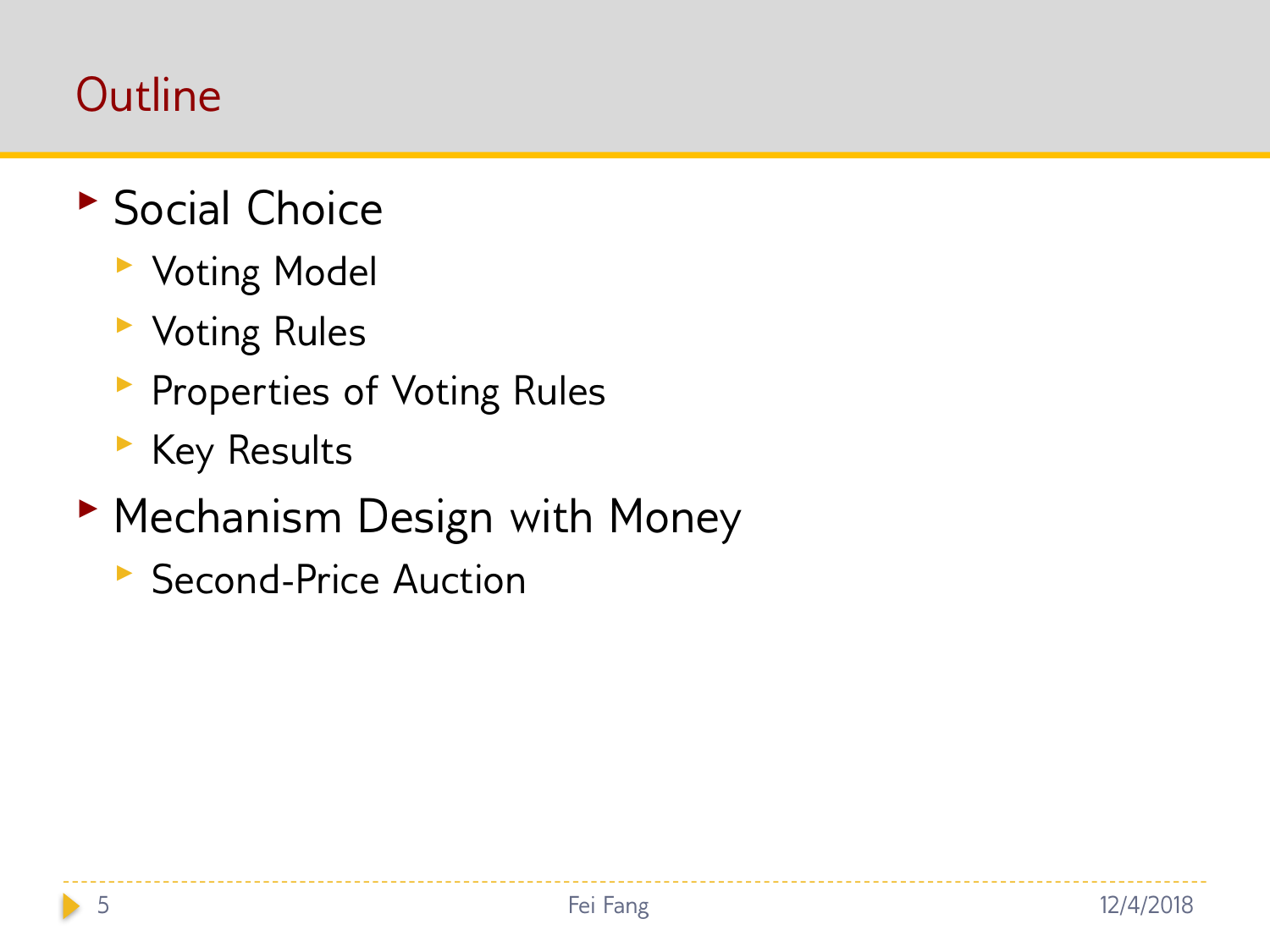

# Outline
Social Choice
Voting Model
Voting Rules
Properties of Voting Rules
Key Results
Mechanism Design with Money
Second-Price Auction
5
Fei Fang
12/4/2018